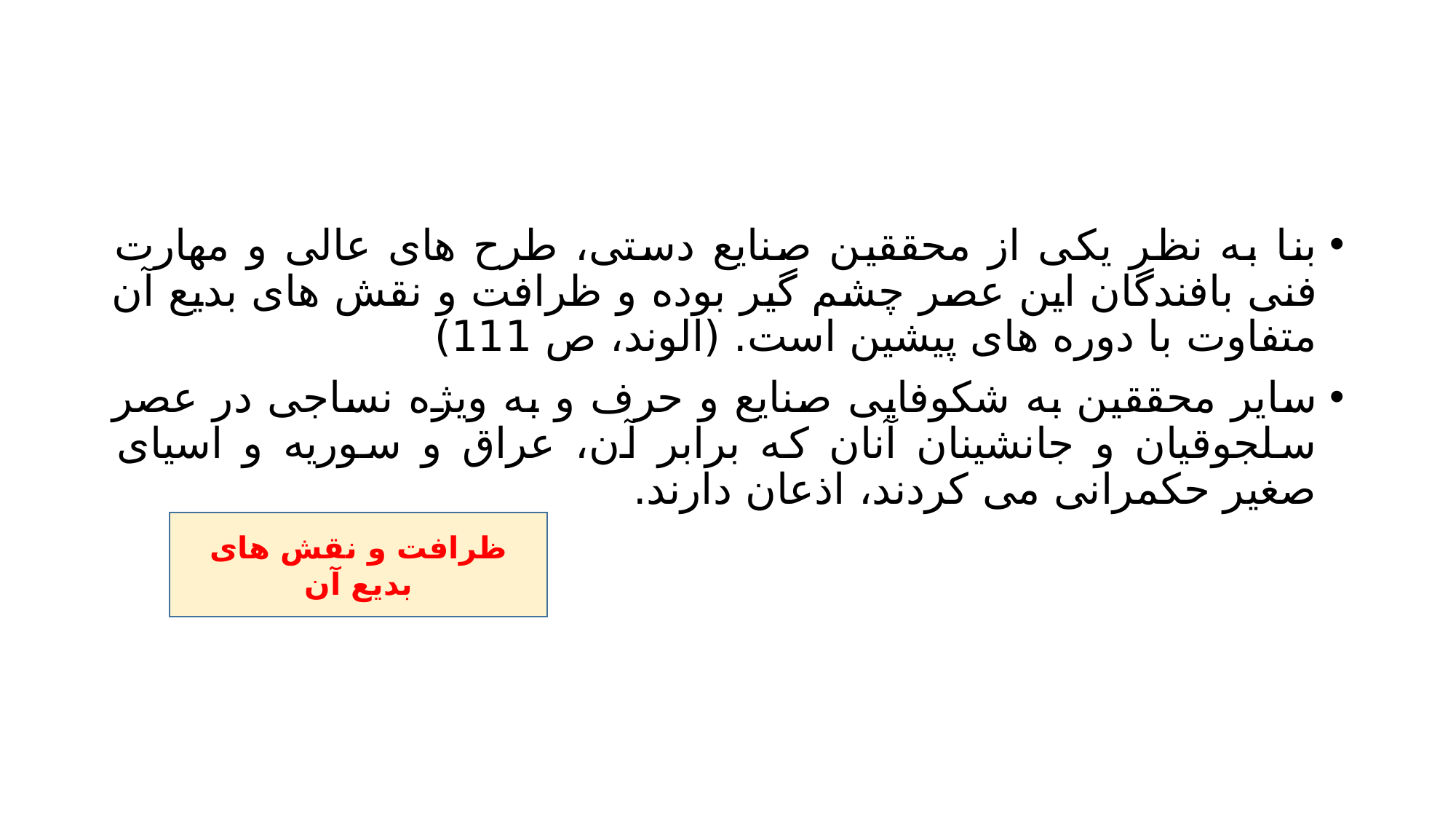

#
بنا به نظر یکی از محققین صنایع دستی، طرح های عالی و مهارت فنی بافندگان این عصر چشم گیر بوده و ظرافت و نقش های بدیع آن متفاوت با دوره های پیشین است. (الوند، ص 111)
سایر محققین به شکوفایی صنایع و حرف و به ویژه نساجی در عصر سلجوقیان و جانشینان آنان که برابر آن، عراق و سوریه و اسیای صغیر حکمرانی می کردند، اذعان دارند.
ظرافت و نقش های بدیع آن